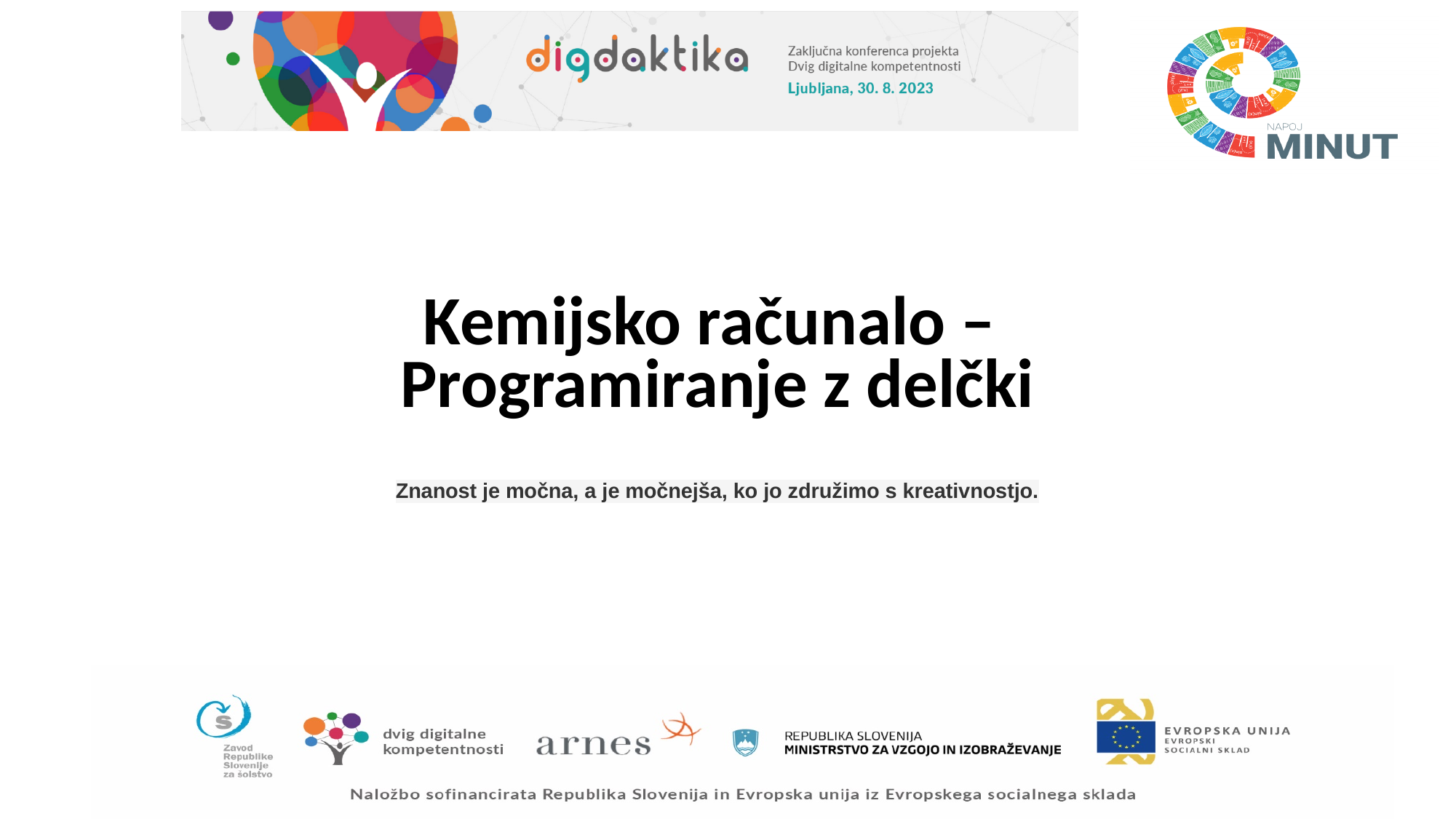

# Kemijsko računalo – Programiranje z delčki

Znanost je močna, a je močnejša, ko jo združimo s kreativnostjo.